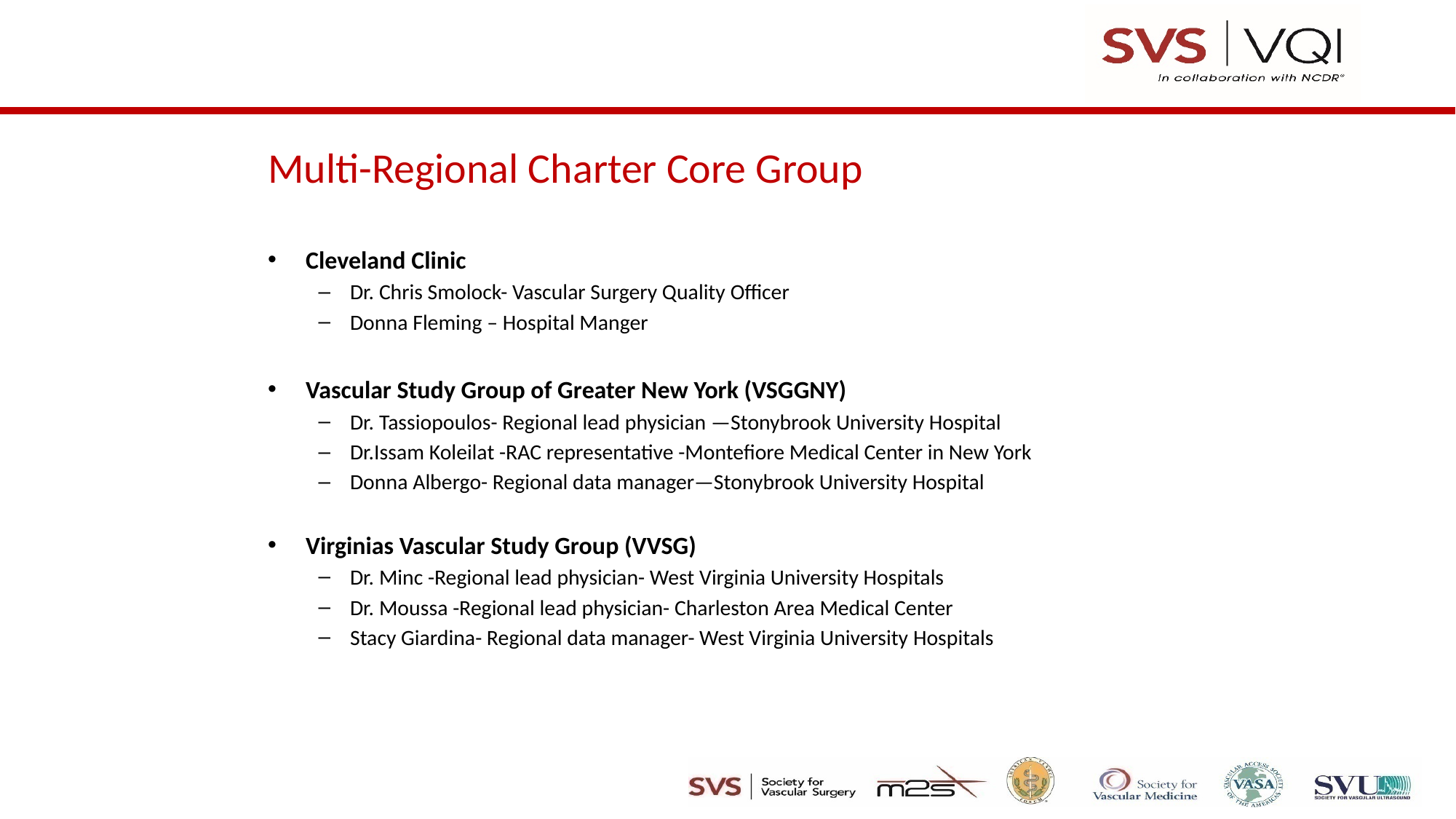

# Multi-Regional Charter Core Group
Cleveland Clinic
Dr. Chris Smolock- Vascular Surgery Quality Officer
Donna Fleming – Hospital Manger

Vascular Study Group of Greater New York (VSGGNY)
Dr. Tassiopoulos- Regional lead physician —Stonybrook University Hospital
Dr.Issam Koleilat -RAC representative -Montefiore Medical Center in New York
Donna Albergo- Regional data manager—Stonybrook University Hospital

Virginias Vascular Study Group (VVSG)
Dr. Minc -Regional lead physician- West Virginia University Hospitals
Dr. Moussa -Regional lead physician- Charleston Area Medical Center
Stacy Giardina- Regional data manager- West Virginia University Hospitals